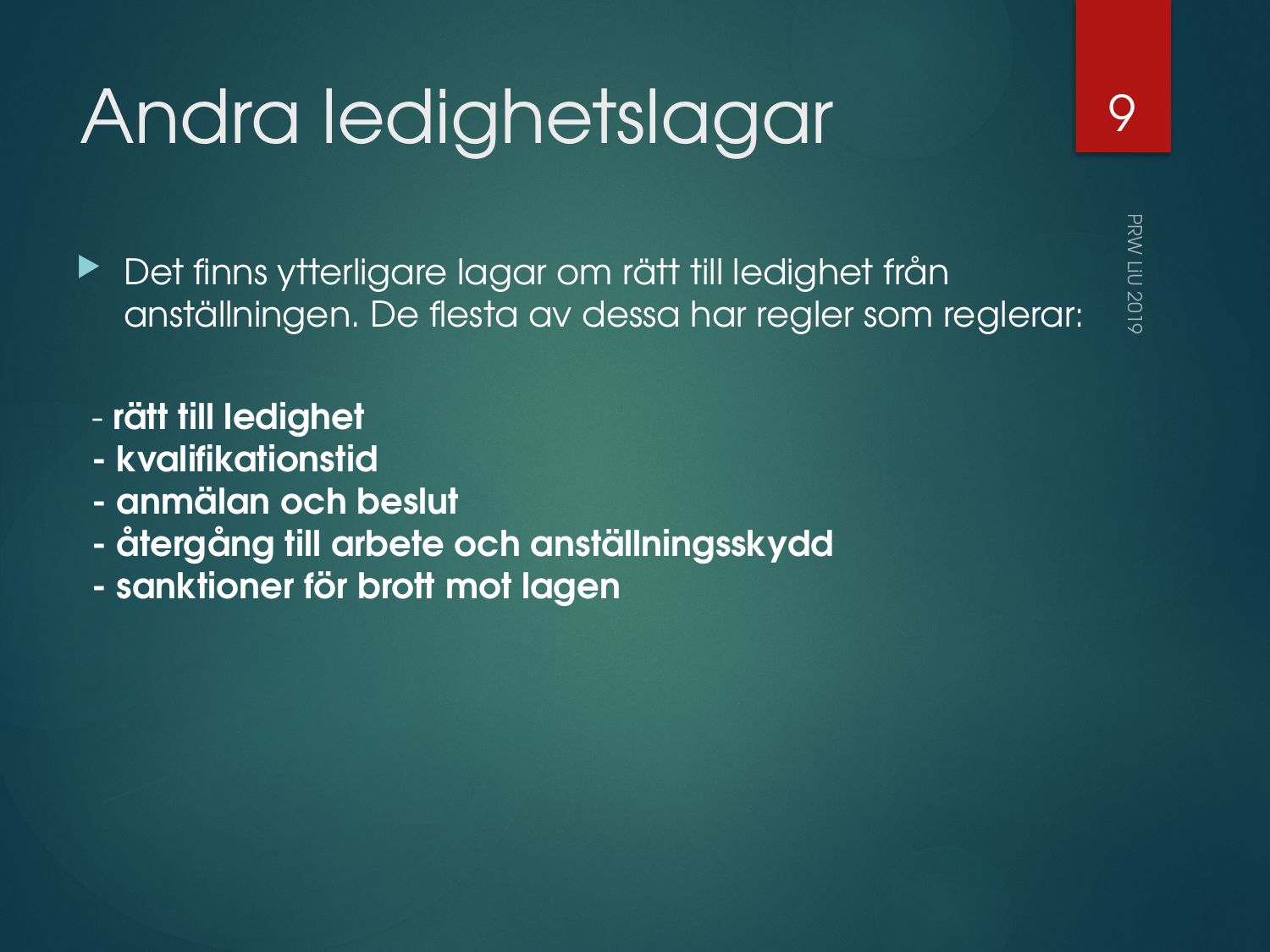

9
# Andra ledighetslagar
Det finns ytterligare lagar om rätt till ledighet från anställningen. De flesta av dessa har regler som reglerar:
- rätt till ledighet
- kvalifikationstid
- anmälan och beslut
- återgång till arbete och anställningsskydd
- sanktioner för brott mot lagen

PRW LiU 2019